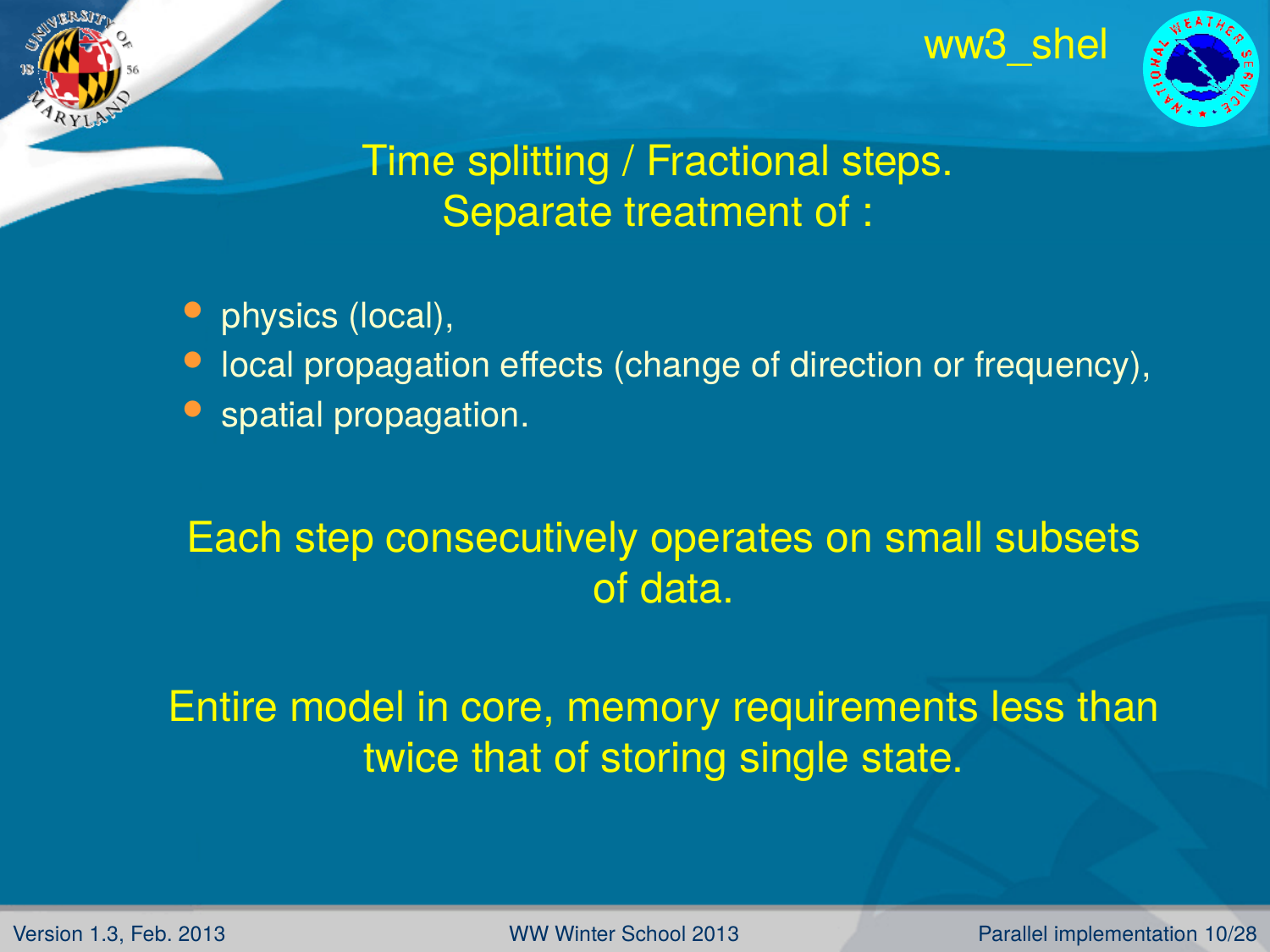

# ww3_shel
Time splitting / Fractional steps.
Separate treatment of :

physics (local),
local propagation effects (change of direction or frequency),
spatial propagation.

Each step consecutively operates on small subsets of data.

Entire model in core, memory requirements less than twice that of storing single state.